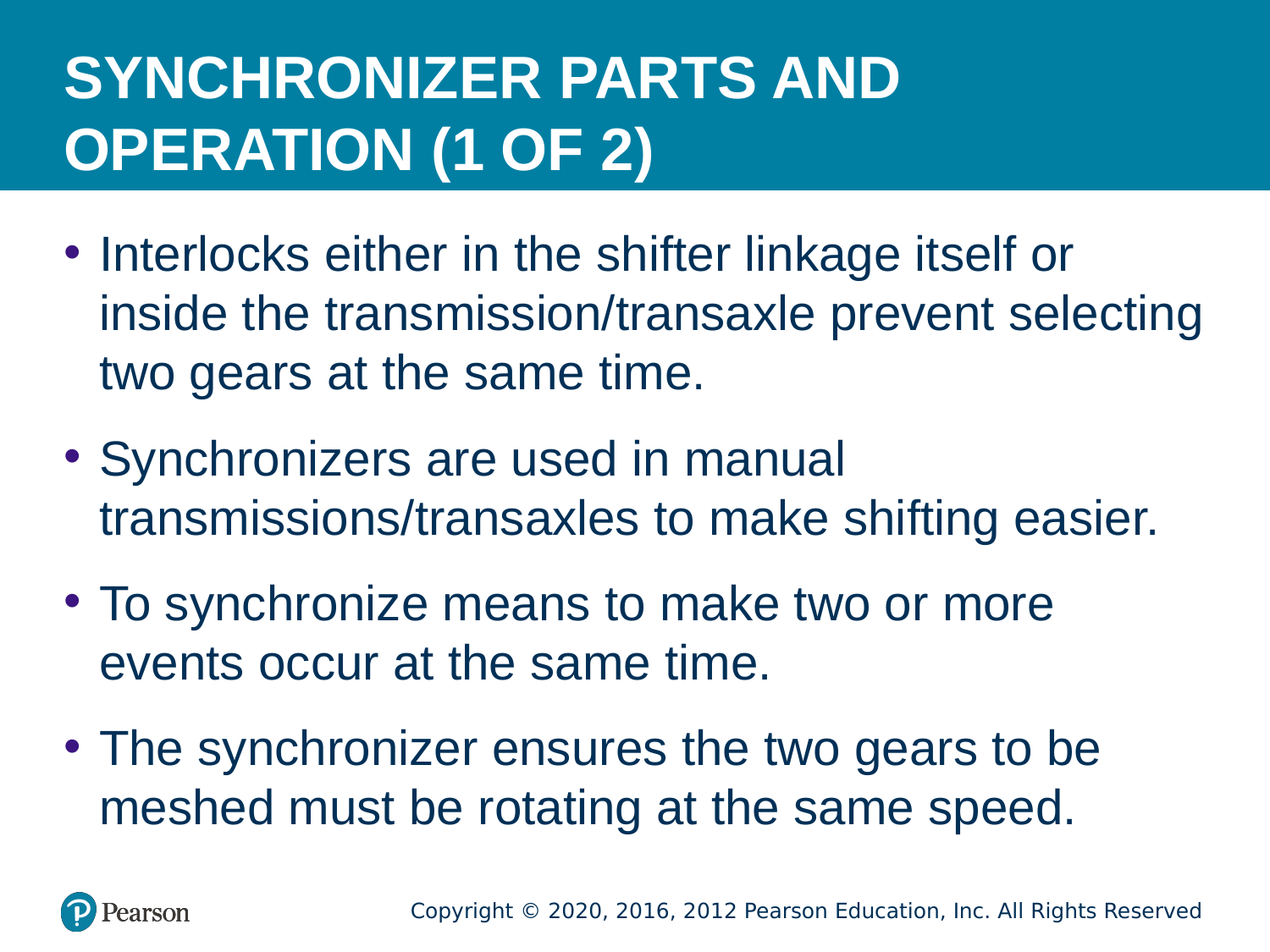

# SYNCHRONIZER PARTS AND OPERATION (1 OF 2)
Interlocks either in the shifter linkage itself or inside the transmission/transaxle prevent selecting two gears at the same time.
Synchronizers are used in manual transmissions/transaxles to make shifting easier.
To synchronize means to make two or more events occur at the same time.
The synchronizer ensures the two gears to be meshed must be rotating at the same speed.